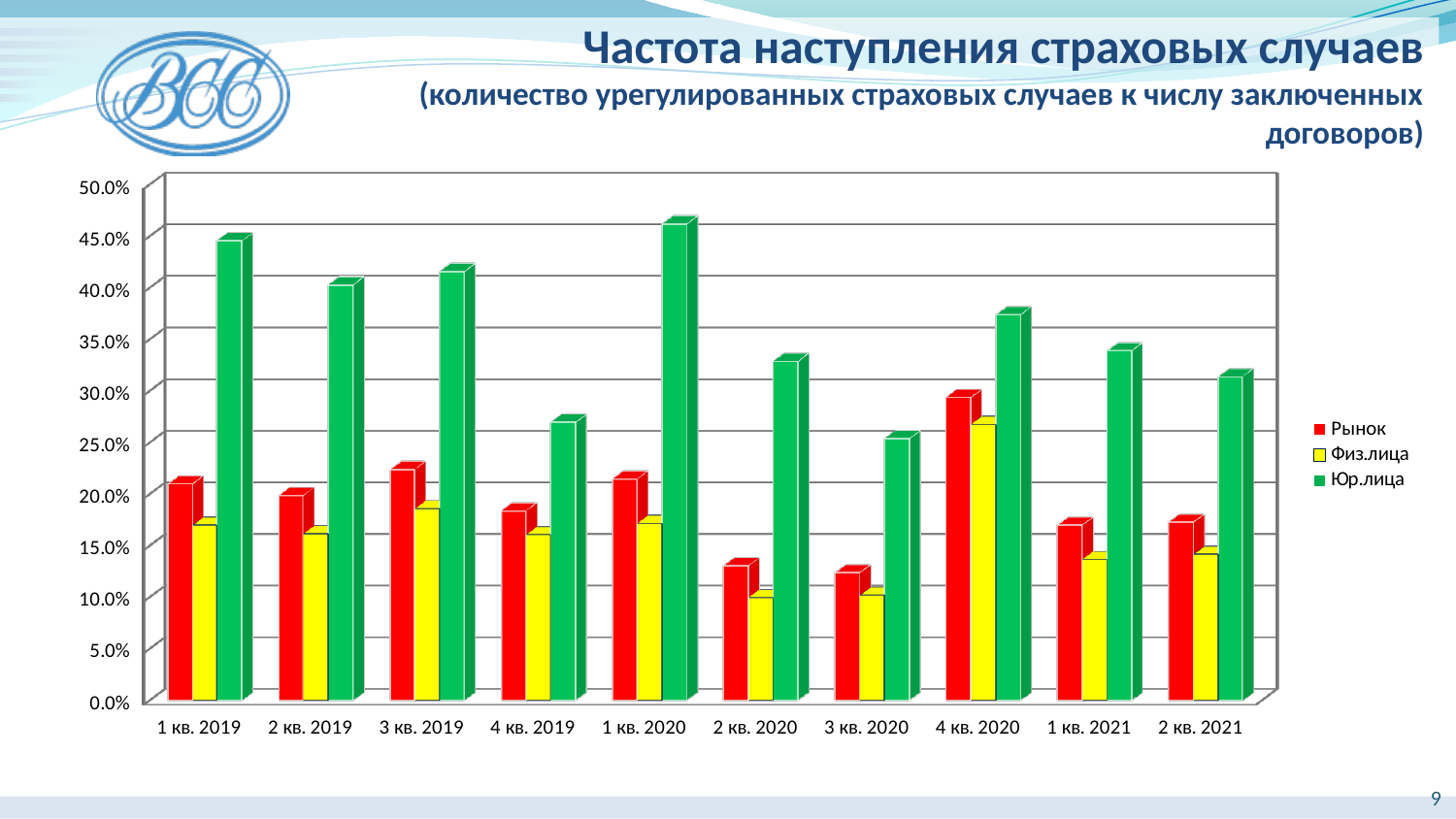

Частота наступления страховых случаев
(количество урегулированных страховых случаев к числу заключенных договоров)

[unsupported chart]

9